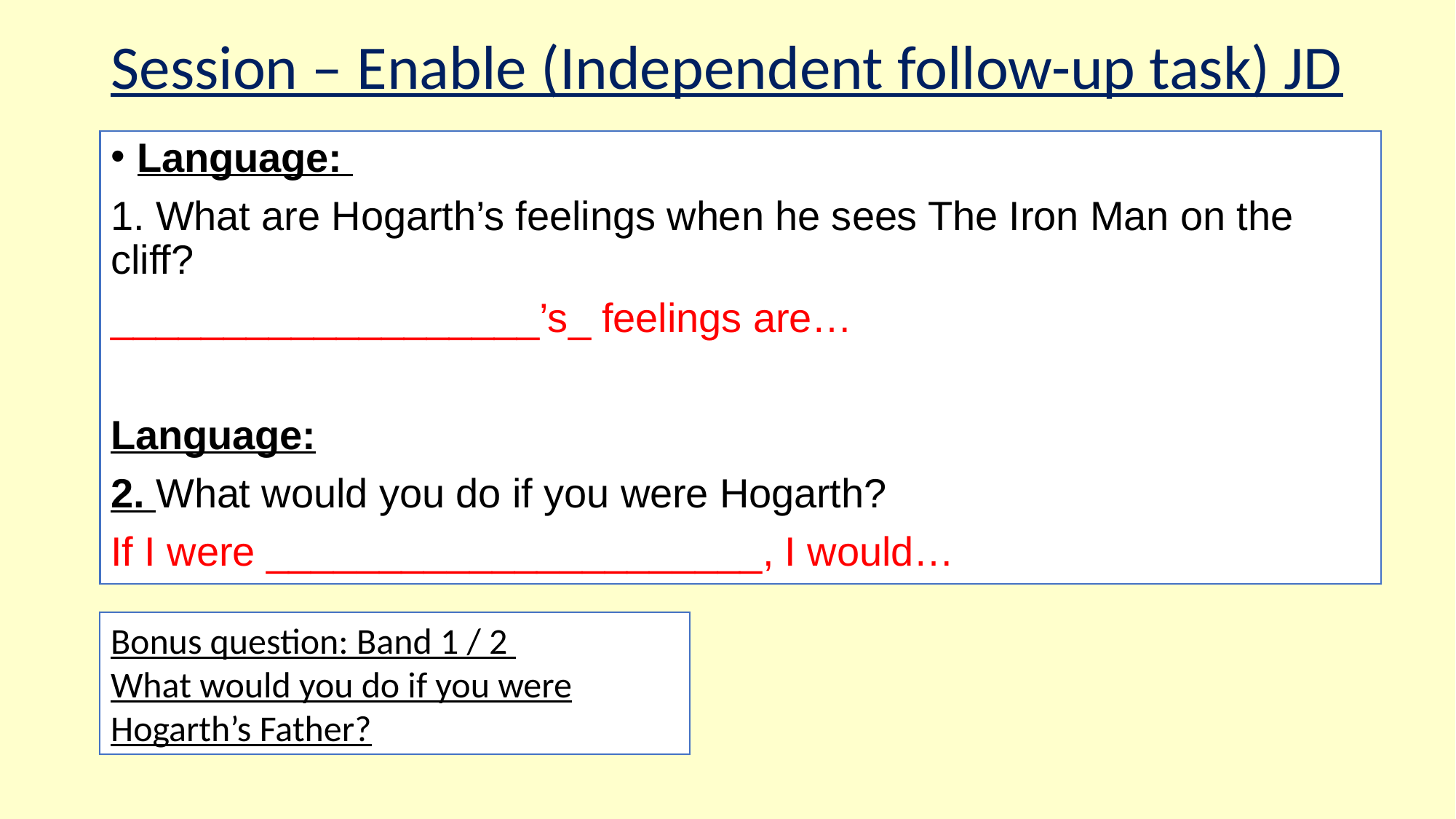

# Session – Enable (Independent follow-up task) JD
Language:
1. What are Hogarth’s feelings when he sees The Iron Man on the cliff?
___________________’s_ feelings are…

Language:
2. What would you do if you were Hogarth?
If I were ______________________, I would…

Bonus question: Band 1 / 2
What would you do if you were Hogarth’s Father?